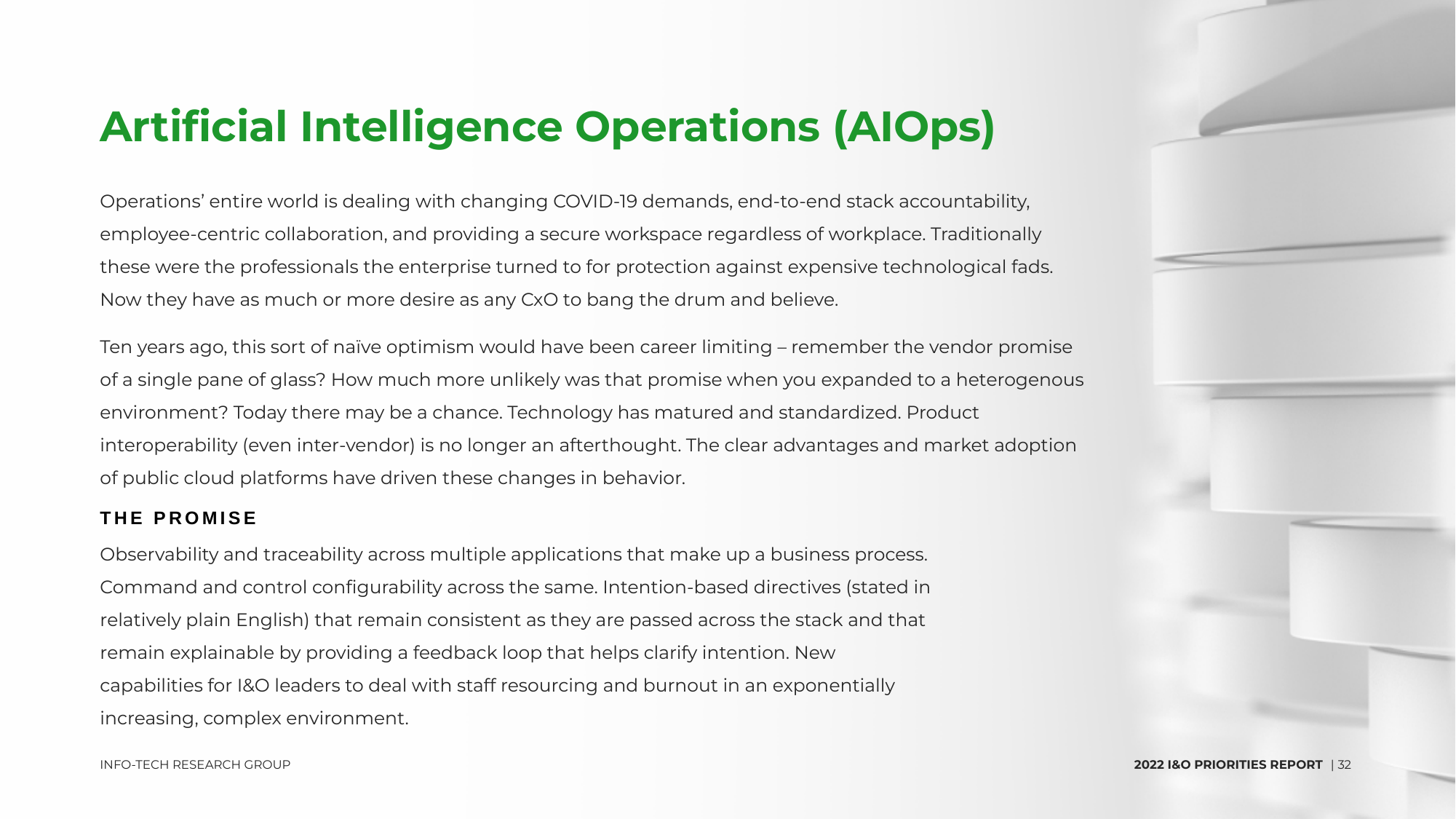

Artificial Intelligence Operations (AIOps)
Operations’ entire world is dealing with changing COVID-19 demands, end-to-end stack accountability, employee-centric collaboration, and providing a secure workspace regardless of workplace. Traditionally these were the professionals the enterprise turned to for protection against expensive technological fads. Now they have as much or more desire as any CxO to bang the drum and believe.
Ten years ago, this sort of naïve optimism would have been career limiting – remember the vendor promise of a single pane of glass? How much more unlikely was that promise when you expanded to a heterogenous environment? Today there may be a chance. Technology has matured and standardized. Product interoperability (even inter-vendor) is no longer an afterthought. The clear advantages and market adoption of public cloud platforms have driven these changes in behavior.

The Promise
Observability and traceability across multiple applications that make up a business process. Command and control configurability across the same. Intention-based directives (stated in relatively plain English) that remain consistent as they are passed across the stack and that remain explainable by providing a feedback loop that helps clarify intention. New capabilities for I&O leaders to deal with staff resourcing and burnout in an exponentially increasing, complex environment.